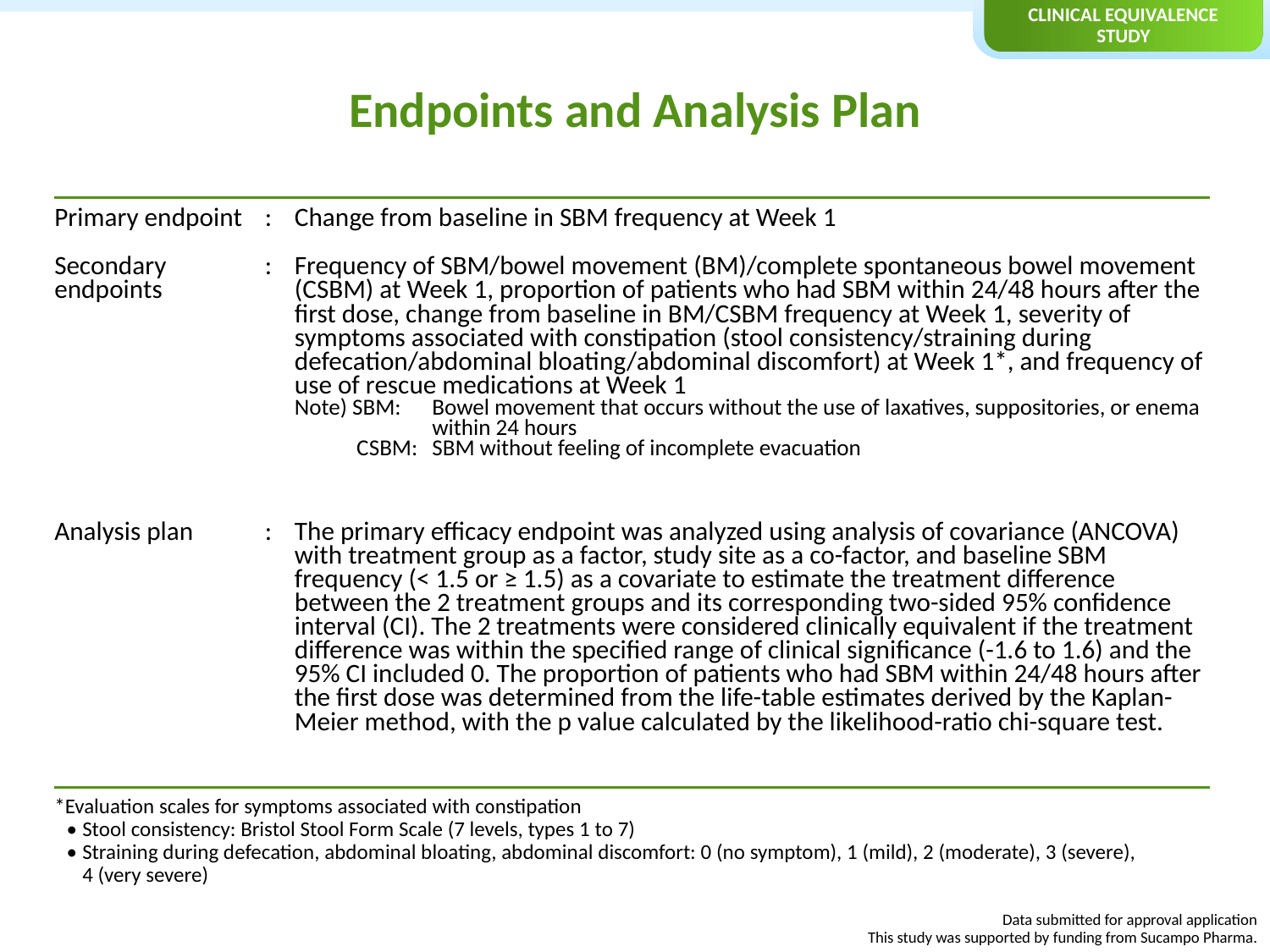

Clinical Equivalence Study

# Endpoints and Analysis Plan
| Primary endpoint | : | Change from baseline in SBM frequency at Week 1 |
| --- | --- | --- |
| Secondary endpoints | : | Frequency of SBM/bowel movement (BM)/complete spontaneous bowel movement (CSBM) at Week 1, proportion of patients who had SBM within 24/48 hours after the first dose, change from baseline in BM/CSBM frequency at Week 1, severity of symptoms associated with constipation (stool consistency/straining during defecation/abdominal bloating/abdominal discomfort) at Week 1\*, and frequency of use of rescue medications at Week 1 Note) SBM: Bowel movement that occurs without the use of laxatives, suppositories, or enema within 24 hours CSBM: SBM without feeling of incomplete evacuation |
| Analysis plan | : | The primary efficacy endpoint was analyzed using analysis of covariance (ANCOVA) with treatment group as a factor, study site as a co-factor, and baseline SBM frequency (< 1.5 or ≥ 1.5) as a covariate to estimate the treatment difference between the 2 treatment groups and its corresponding two-sided 95% confidence interval (CI). The 2 treatments were considered clinically equivalent if the treatment difference was within the specified range of clinical significance (-1.6 to 1.6) and the 95% CI included 0. The proportion of patients who had SBM within 24/48 hours after the first dose was determined from the life-table estimates derived by the Kaplan-Meier method, with the p value calculated by the likelihood-ratio chi-square test. |
*Evaluation scales for symptoms associated with constipation
•	Stool consistency: Bristol Stool Form Scale (7 levels, types 1 to 7)
•	Straining during defecation, abdominal bloating, abdominal discomfort: 0 (no symptom), 1 (mild), 2 (moderate), 3 (severe),
4 (very severe)
Data submitted for approval application
This study was supported by funding from Sucampo Pharma.